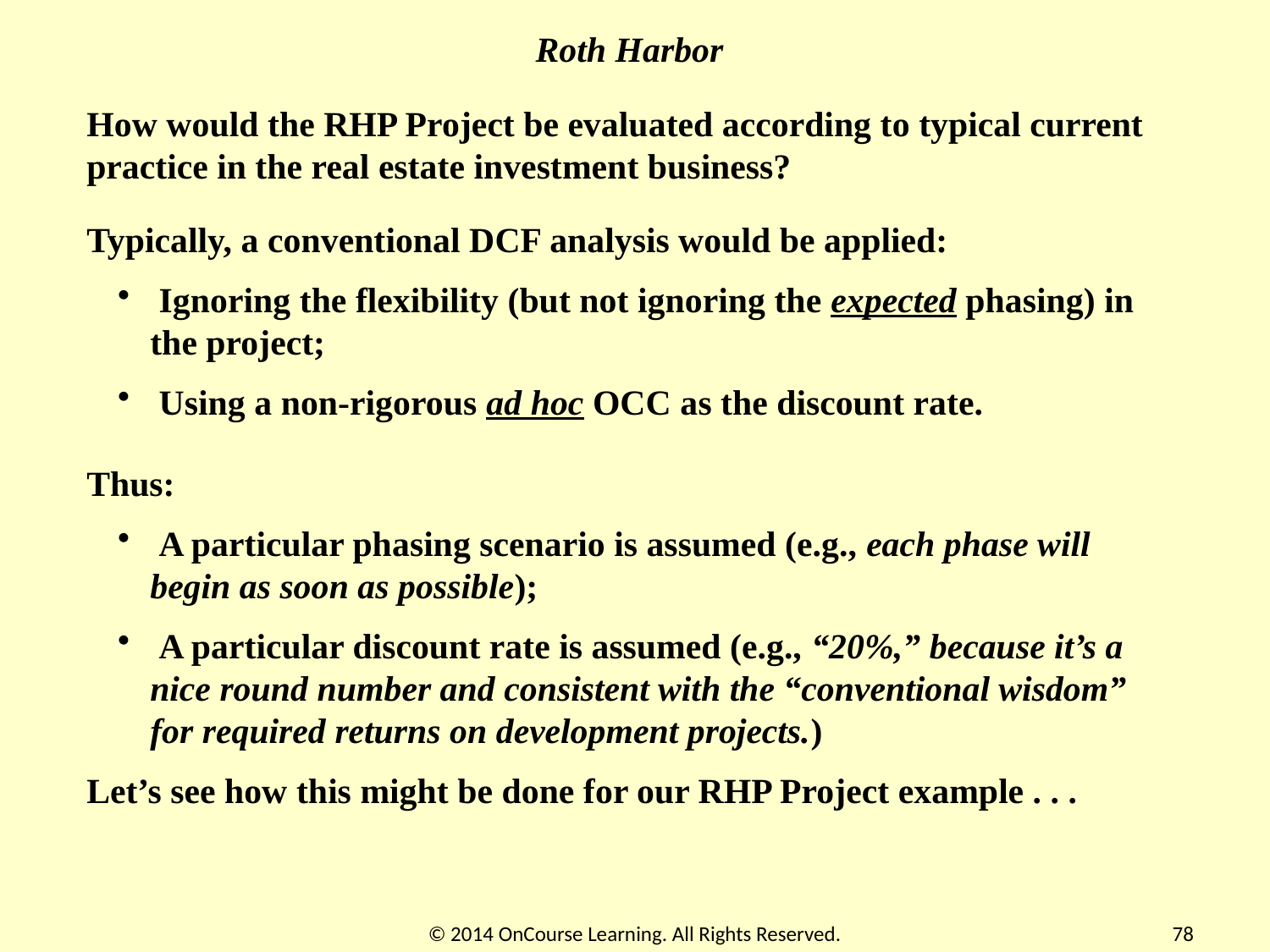

Roth Harbor
How would the RHP Project be evaluated according to typical current practice in the real estate investment business?
Typically, a conventional DCF analysis would be applied:
 Ignoring the flexibility (but not ignoring the expected phasing) in the project;
 Using a non-rigorous ad hoc OCC as the discount rate.
Thus:
 A particular phasing scenario is assumed (e.g., each phase will begin as soon as possible);
 A particular discount rate is assumed (e.g., “20%,” because it’s a nice round number and consistent with the “conventional wisdom” for required returns on development projects.)
Let’s see how this might be done for our RHP Project example . . .
© 2014 OnCourse Learning. All Rights Reserved.
78